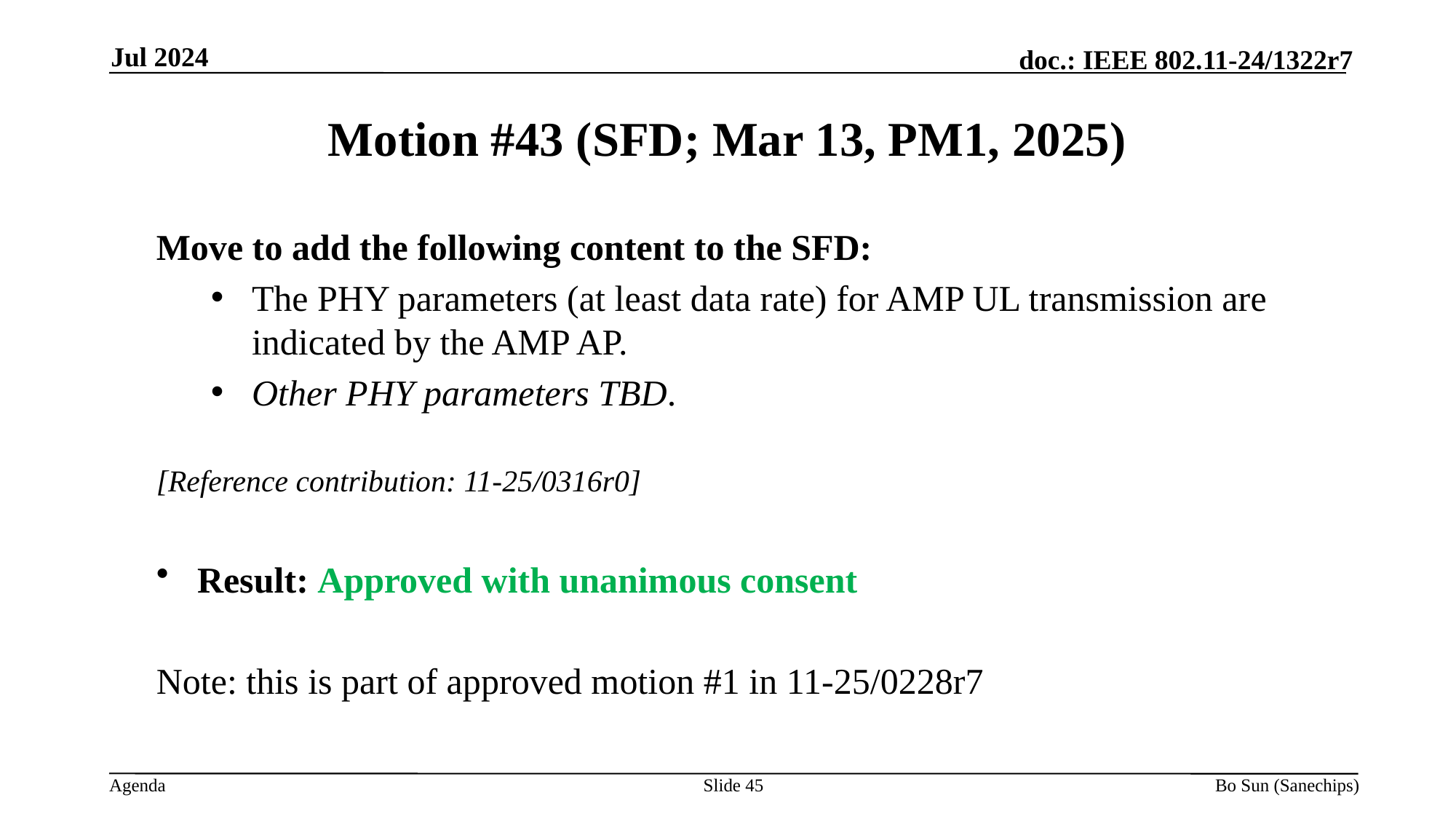

Jul 2024
Motion #43 (SFD; Mar 13, PM1, 2025)
Move to add the following content to the SFD:
The PHY parameters (at least data rate) for AMP UL transmission are indicated by the AMP AP.
Other PHY parameters TBD.

[Reference contribution: 11-25/0316r0]

Result: Approved with unanimous consent

Note: this is part of approved motion #1 in 11-25/0228r7
Slide 45
Bo Sun (Sanechips)